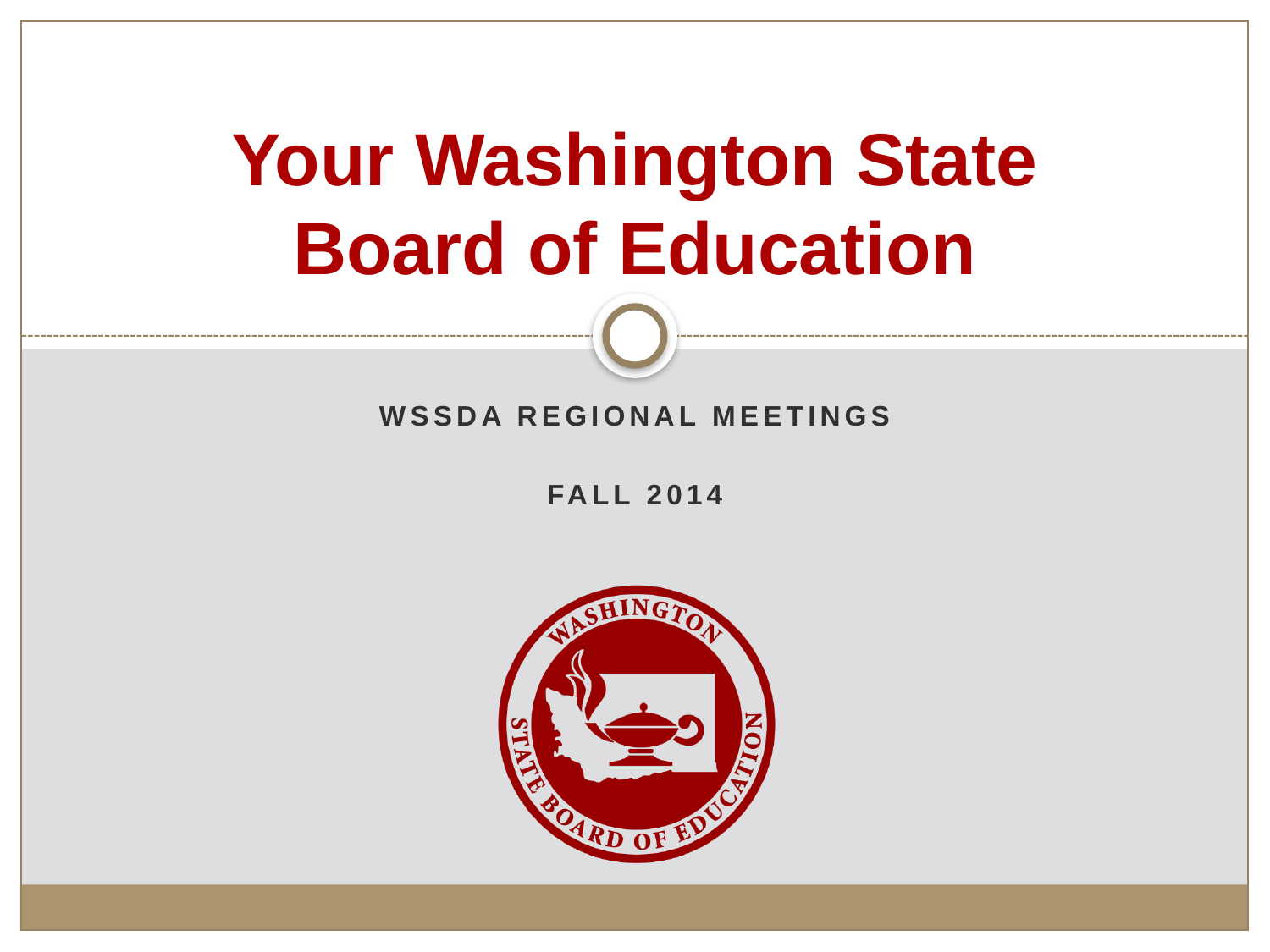

# Your Washington State Board of Education
WSSDA Regional Meetings

Fall 2014